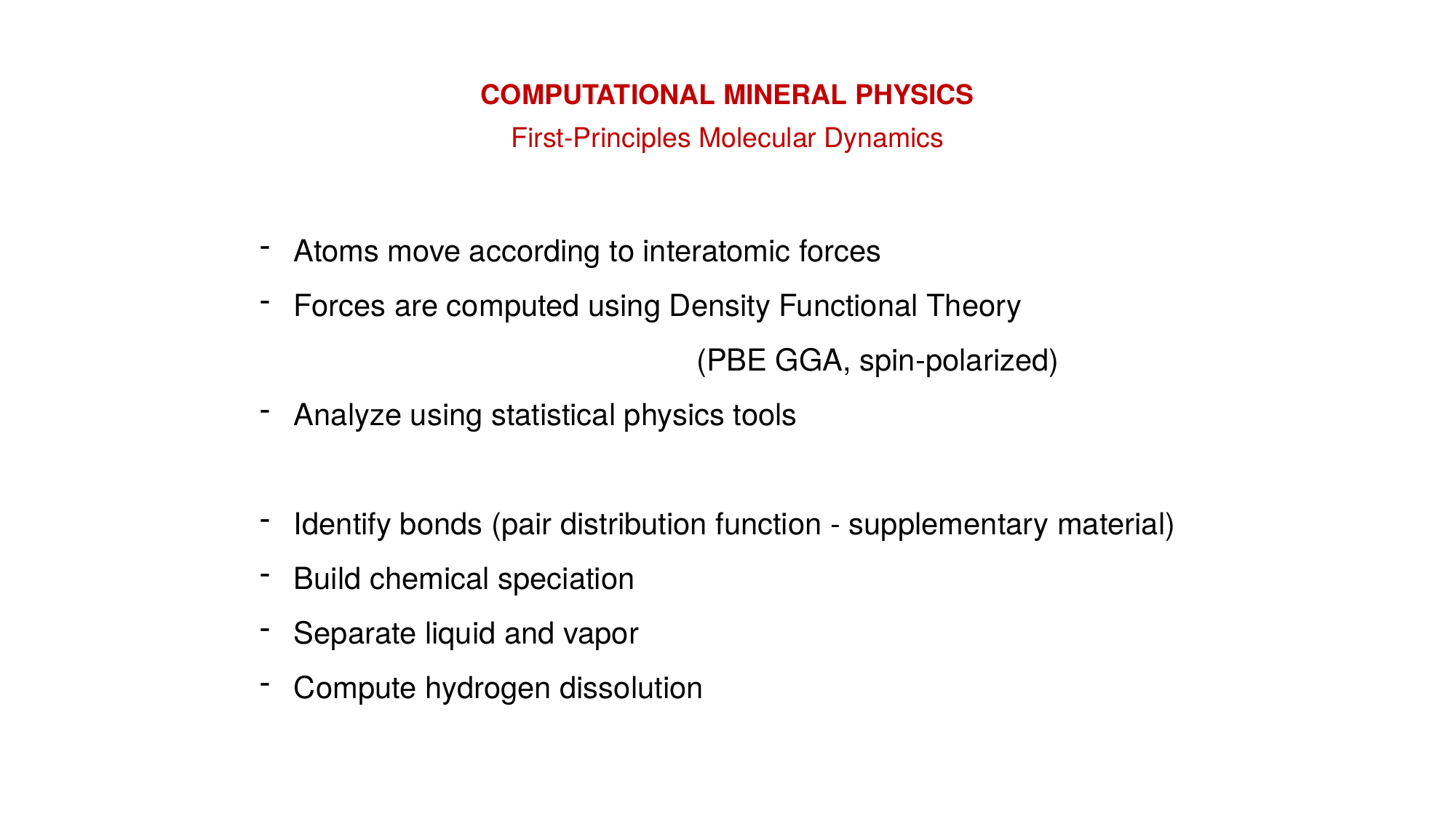

COMPUTATIONAL MINERAL PHYSICS
First-Principles Molecular Dynamics
Atoms move according to interatomic forces
Forces are computed using Density Functional Theory
(PBE GGA, spin-polarized)
Analyze using statistical physics tools

Identify bonds (pair distribution function - supplementary material)
Build chemical speciation
Separate liquid and vapor
Compute hydrogen dissolution